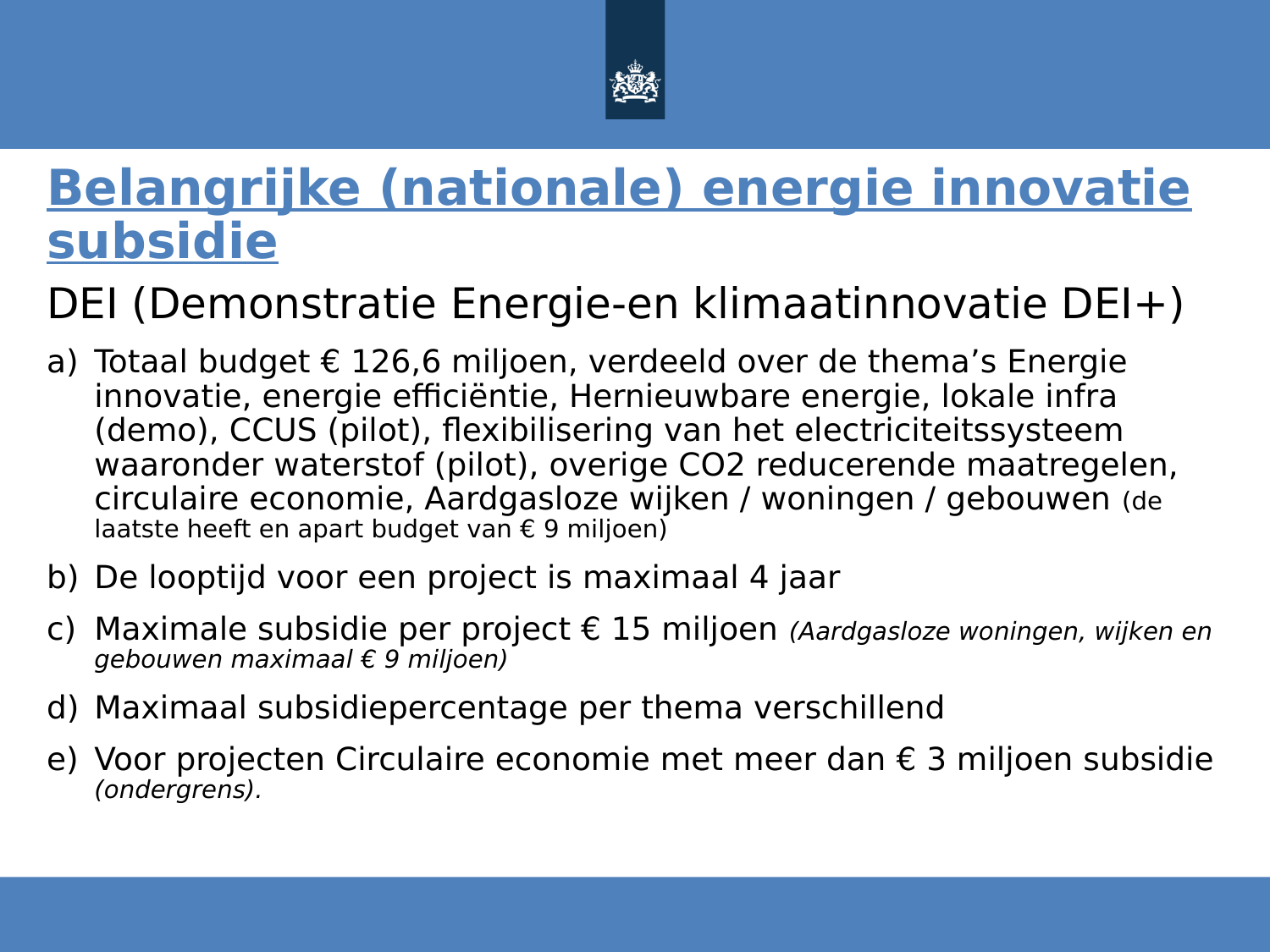

# Belangrijke (nationale) energie innovatie subsidie
DEI (Demonstratie Energie-en klimaatinnovatie DEI+)
Totaal budget € 126,6 miljoen, verdeeld over de thema’s Energie  innovatie, energie efficiëntie, Hernieuwbare energie, lokale infra (demo), CCUS (pilot), flexibilisering van het electriciteitssysteem waaronder waterstof (pilot), overige CO2 reducerende maatregelen, circulaire economie, Aardgasloze wijken / woningen / gebouwen (de laatste heeft en apart budget van € 9 miljoen)
De looptijd voor een project is maximaal 4 jaar
Maximale subsidie per project € 15 miljoen (Aardgasloze woningen, wijken en gebouwen maximaal € 9 miljoen)
Maximaal subsidiepercentage per thema verschillend
Voor projecten Circulaire economie met meer dan € 3 miljoen subsidie (ondergrens).